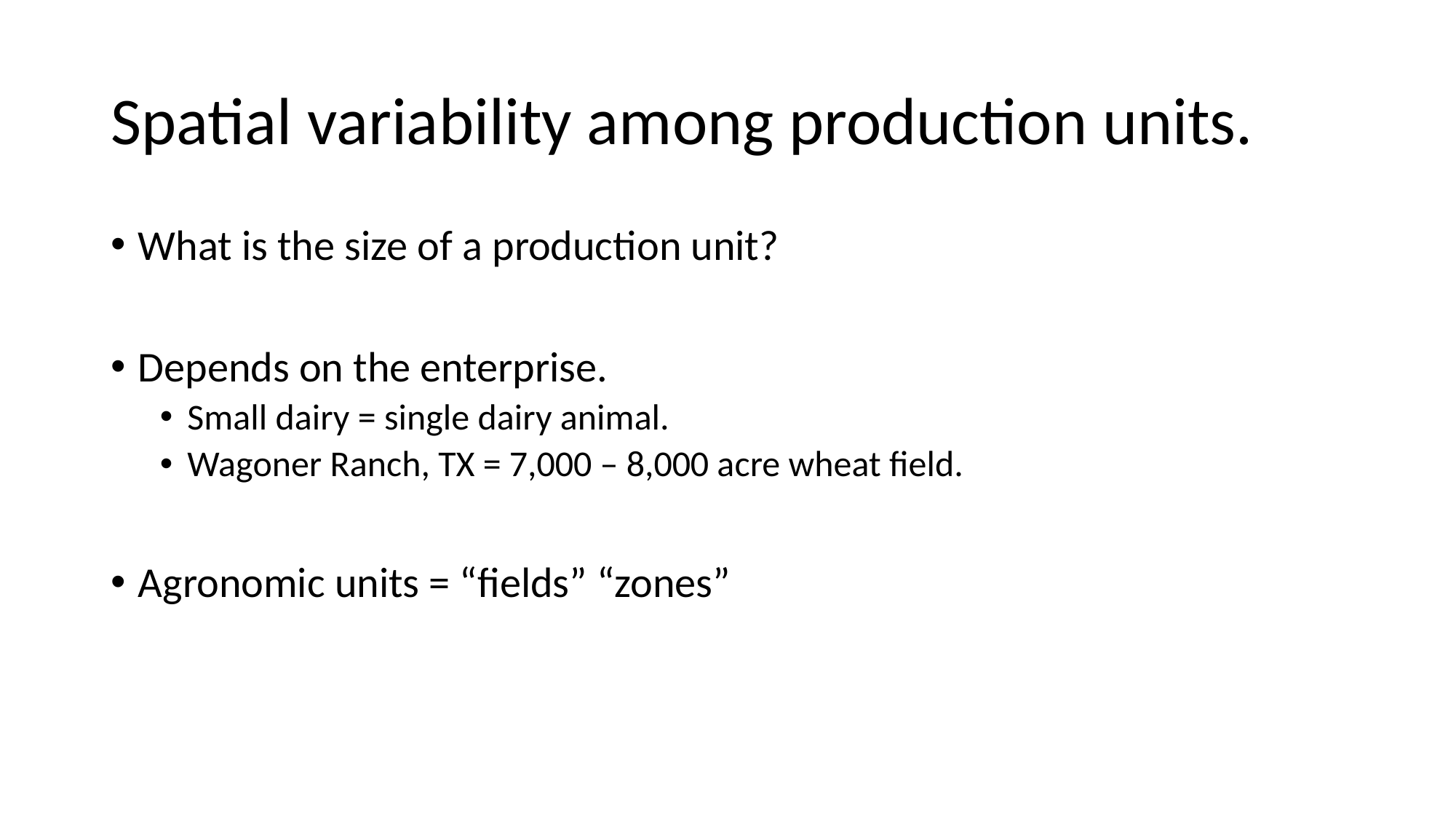

# Spatial variability among production units.
What is the size of a production unit?

Depends on the enterprise.
Small dairy = single dairy animal.
Wagoner Ranch, TX = 7,000 – 8,000 acre wheat field.

Agronomic units = “fields” “zones”